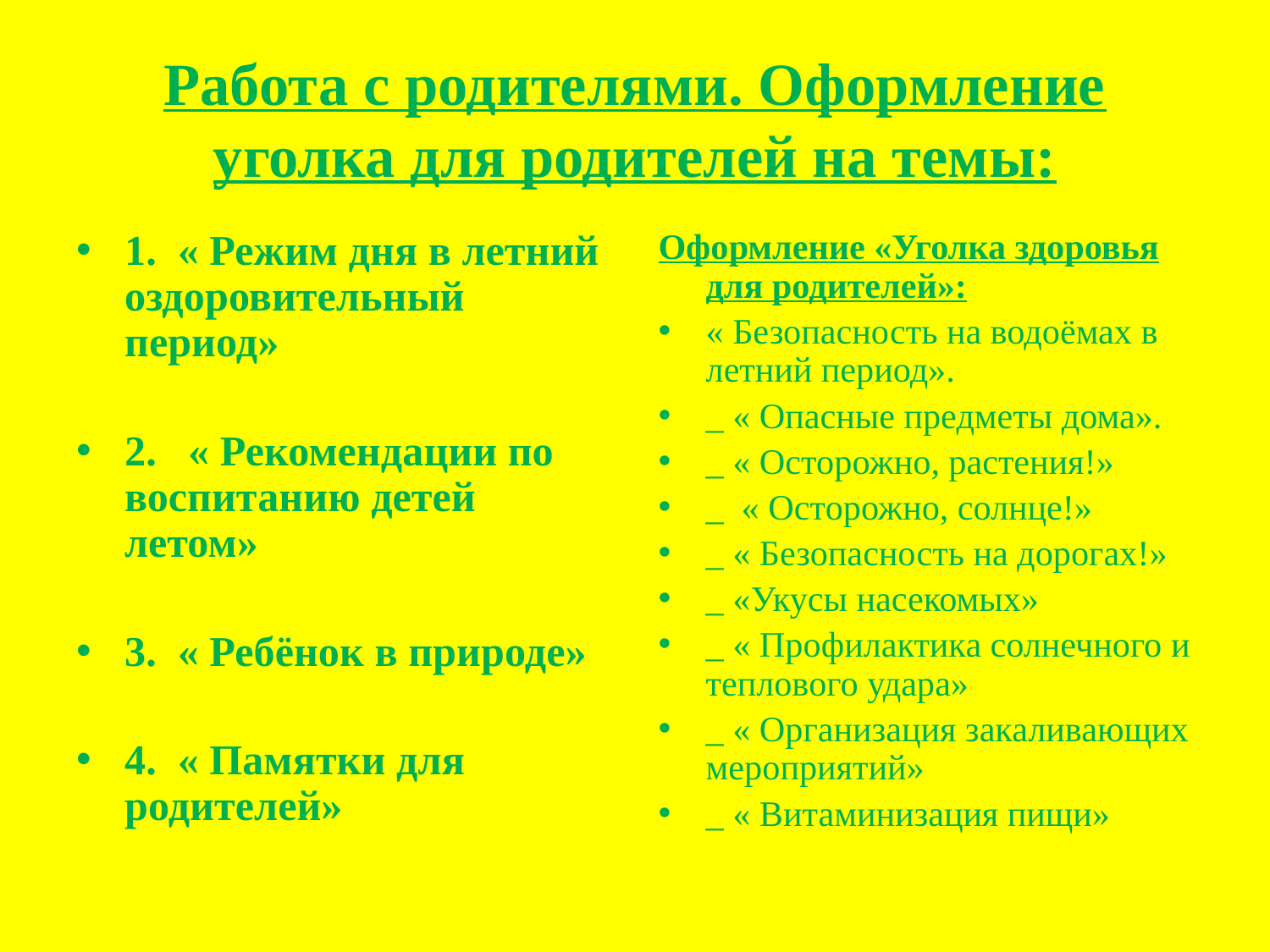

# Работа с родителями. Оформление уголка для родителей на темы:
1.  « Режим дня в летний оздоровительный период»

2.   « Рекомендации по воспитанию детей летом»

3.  « Ребёнок в природе»

4.  « Памятки для родителей»

Оформление «Уголка здоровья для родителей»:
« Безопасность на водоёмах в летний период».
_ « Опасные предметы дома».
_ « Осторожно, растения!»
_  « Осторожно, солнце!»
_ « Безопасность на дорогах!»
_ «Укусы насекомых»
_ « Профилактика солнечного и теплового удара»
_ « Организация закаливающих мероприятий»
_ « Витаминизация пищи»